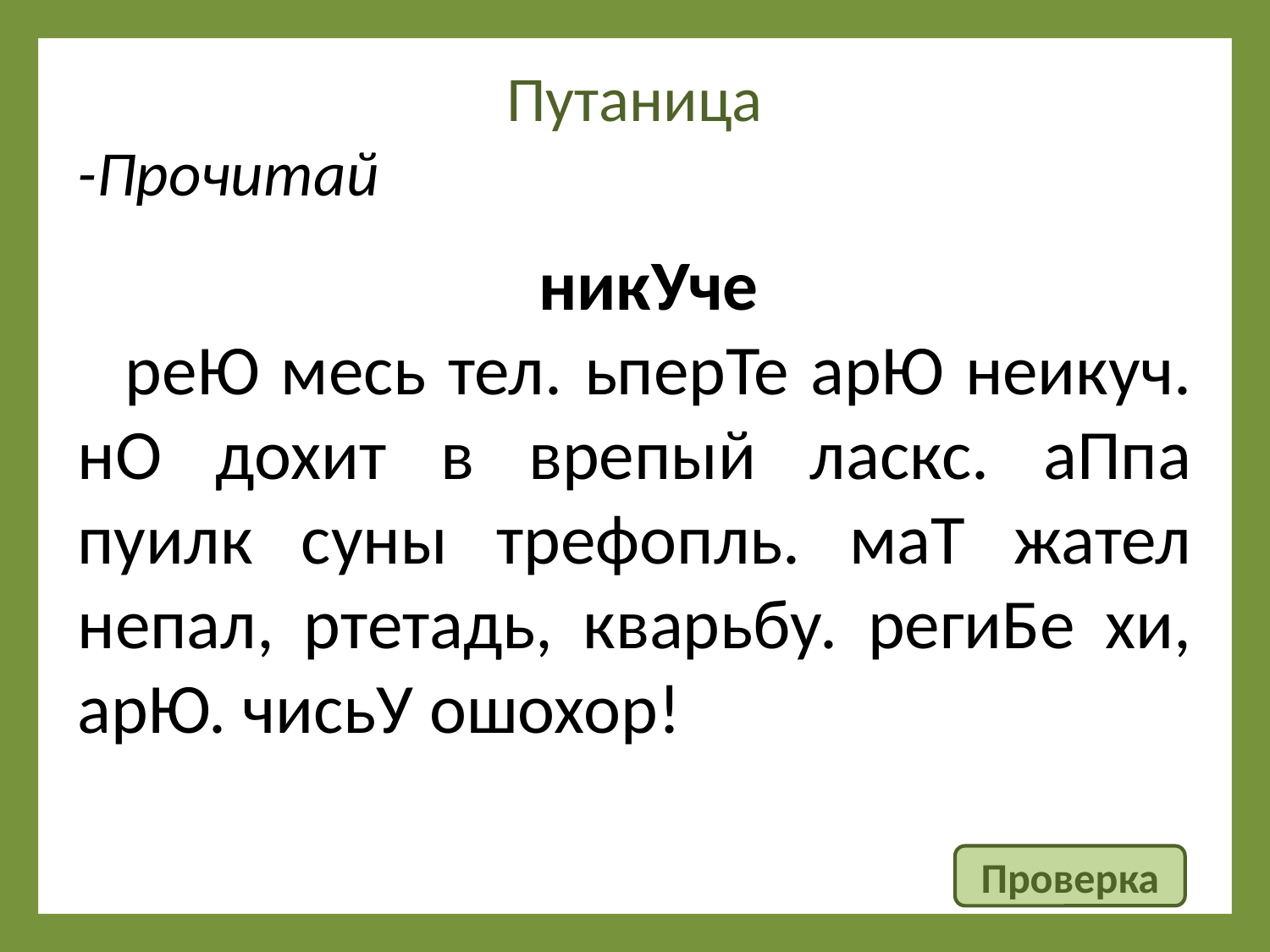

# Путаница
-Прочитай
                     никУче
реЮ месь тел. ьперТе арЮ неикуч. нО дохит в врепый ласкс. аПпа пуилк суны трефопль. маТ жател непал, ртетадь, кварьбу. региБе хи, арЮ. чисьУ ошохор!
Проверка